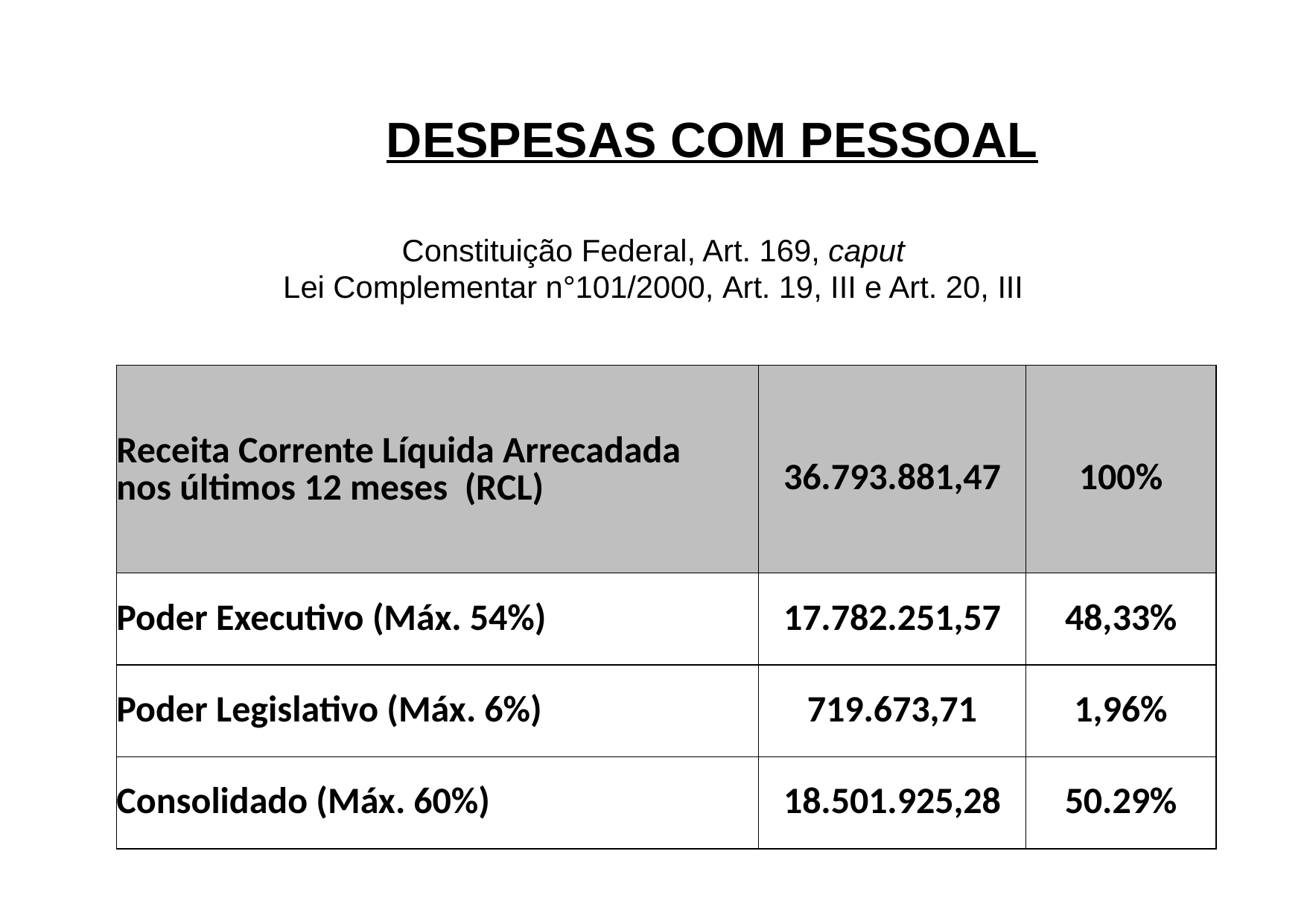

# DESPESAS COM PESSOAL
Constituição Federal, Art. 169, caput
Lei Complementar n°101/2000, Art. 19, III e Art. 20, III
| Receita Corrente Líquida Arrecadada nos últimos 12 meses (RCL) | 36.793.881,47 | 100% |
| --- | --- | --- |
| Poder Executivo (Máx. 54%) | 17.782.251,57 | 48,33% |
| Poder Legislativo (Máx. 6%) | 719.673,71 | 1,96% |
| Consolidado (Máx. 60%) | 18.501.925,28 | 50.29% |